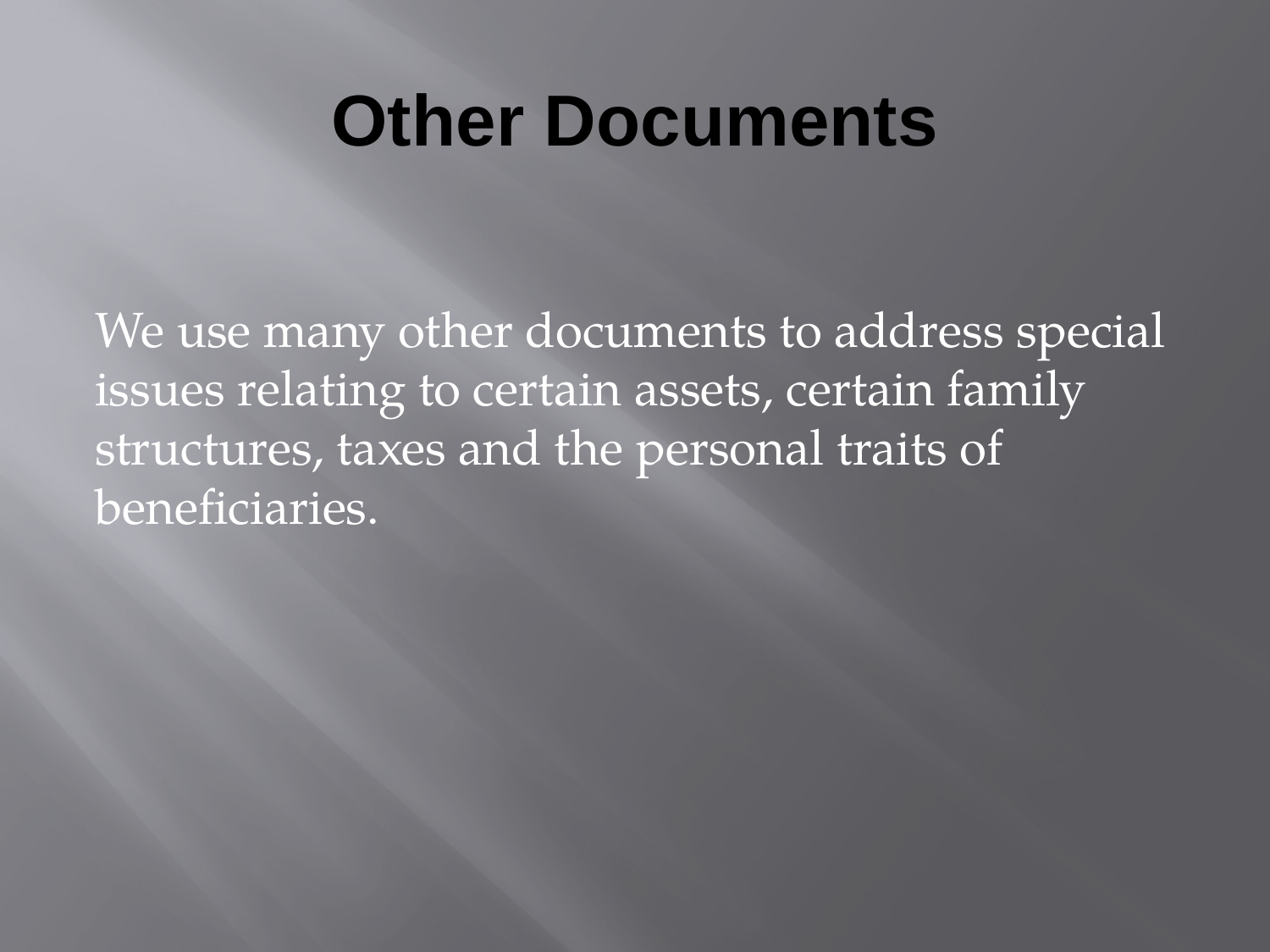

# Other Documents

We use many other documents to address special issues relating to certain assets, certain family structures, taxes and the personal traits of beneficiaries.